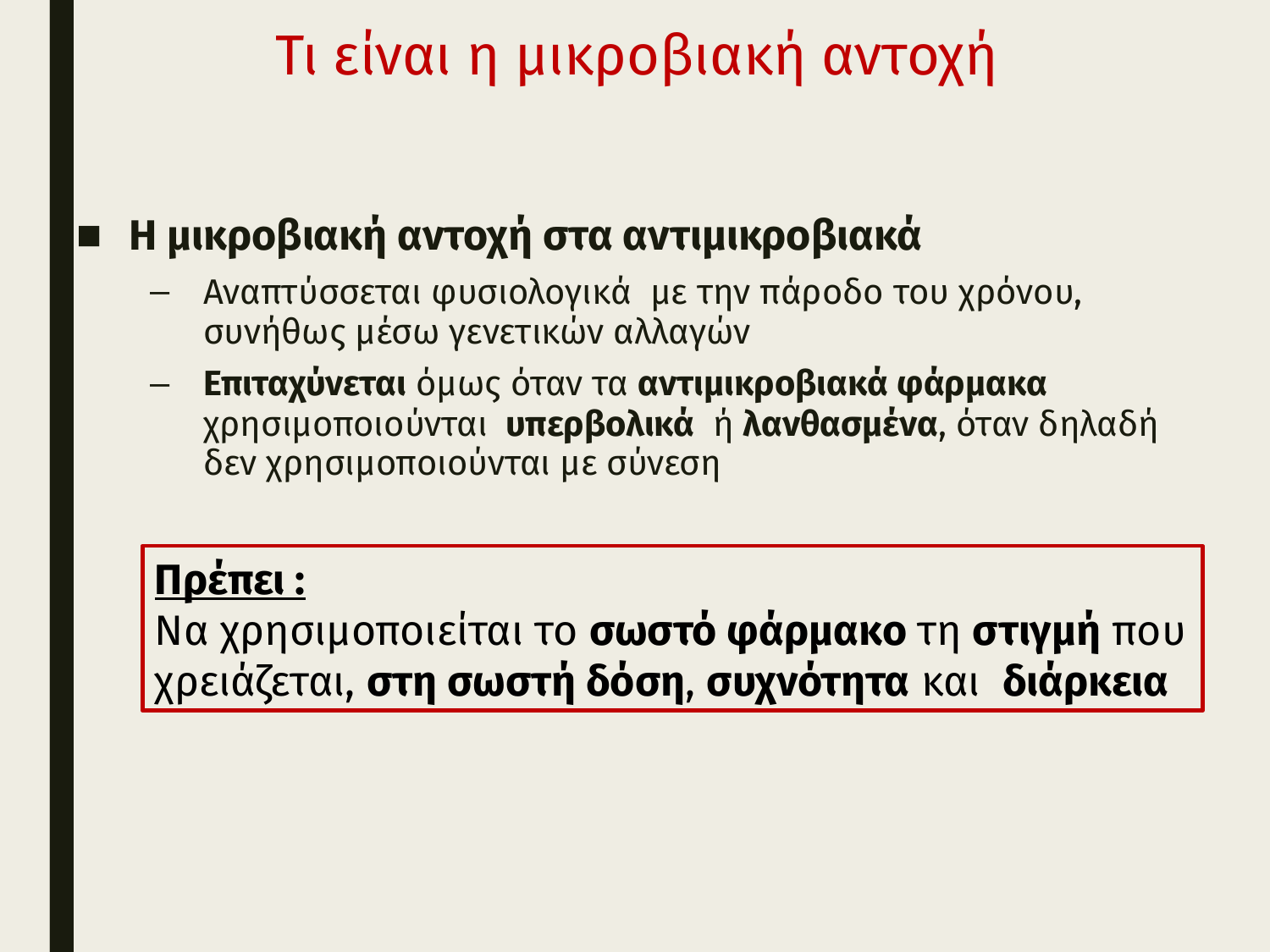

# Τι είναι η μικροβιακή αντοχή
Η μικροβιακή αντοχή στα αντιμικροβιακά
Αναπτύσσεται φυσιολογικά  με την πάροδο του χρόνου, συνήθως μέσω γενετικών αλλαγών
Επιταχύνεται όμως όταν τα αντιμικροβιακά φάρμακα χρησιμοποιούνται  υπερβολικά  ή λανθασμένα, όταν δηλαδή δεν χρησιμοποιούνται με σύνεση
Πρέπει :
Να χρησιμοποιείται το σωστό φάρμακο τη στιγμή που χρειάζεται, στη σωστή δόση, συχνότητα και  διάρκεια